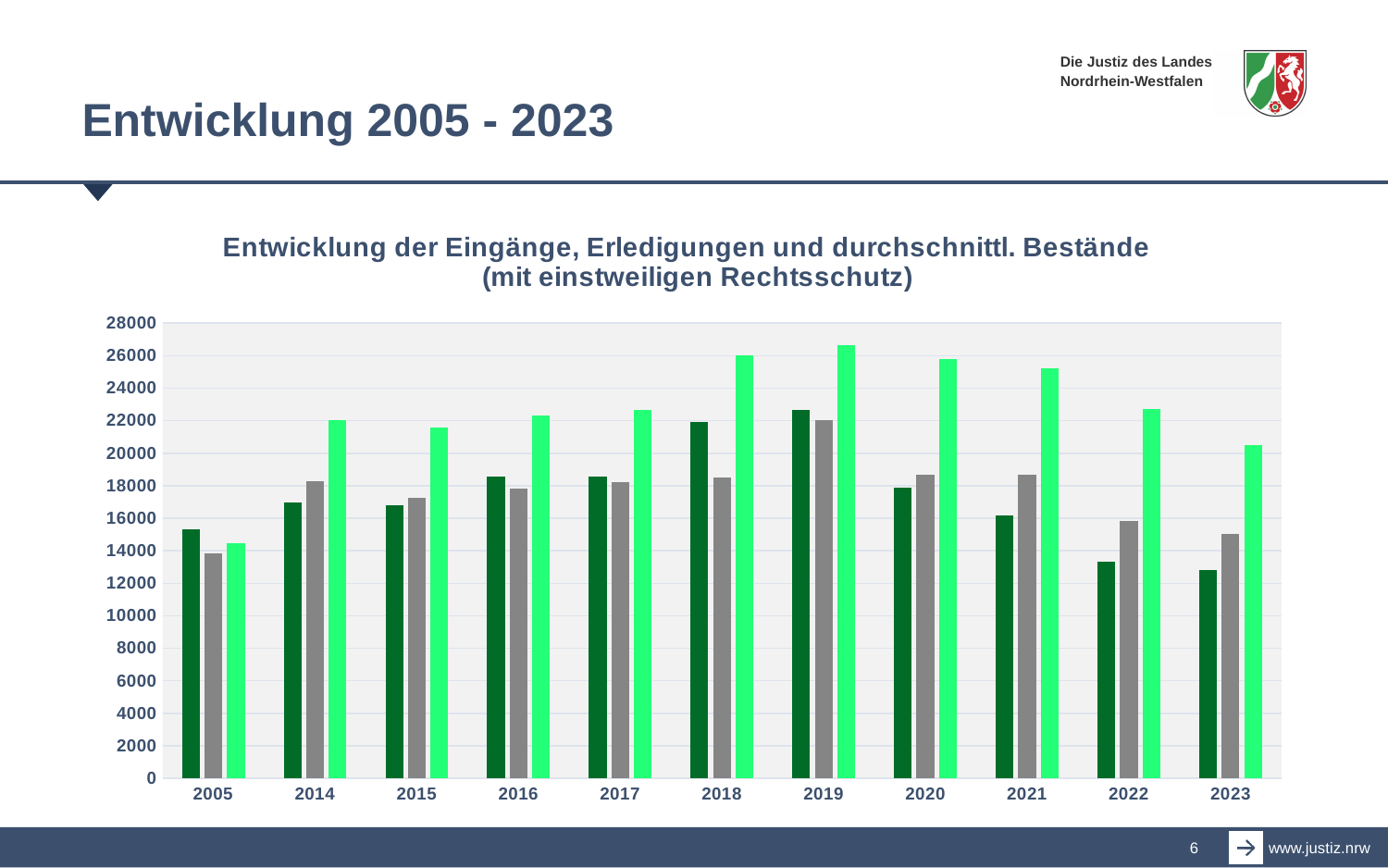

# Entwicklung 2005 - 2023

[unsupported chart]

6